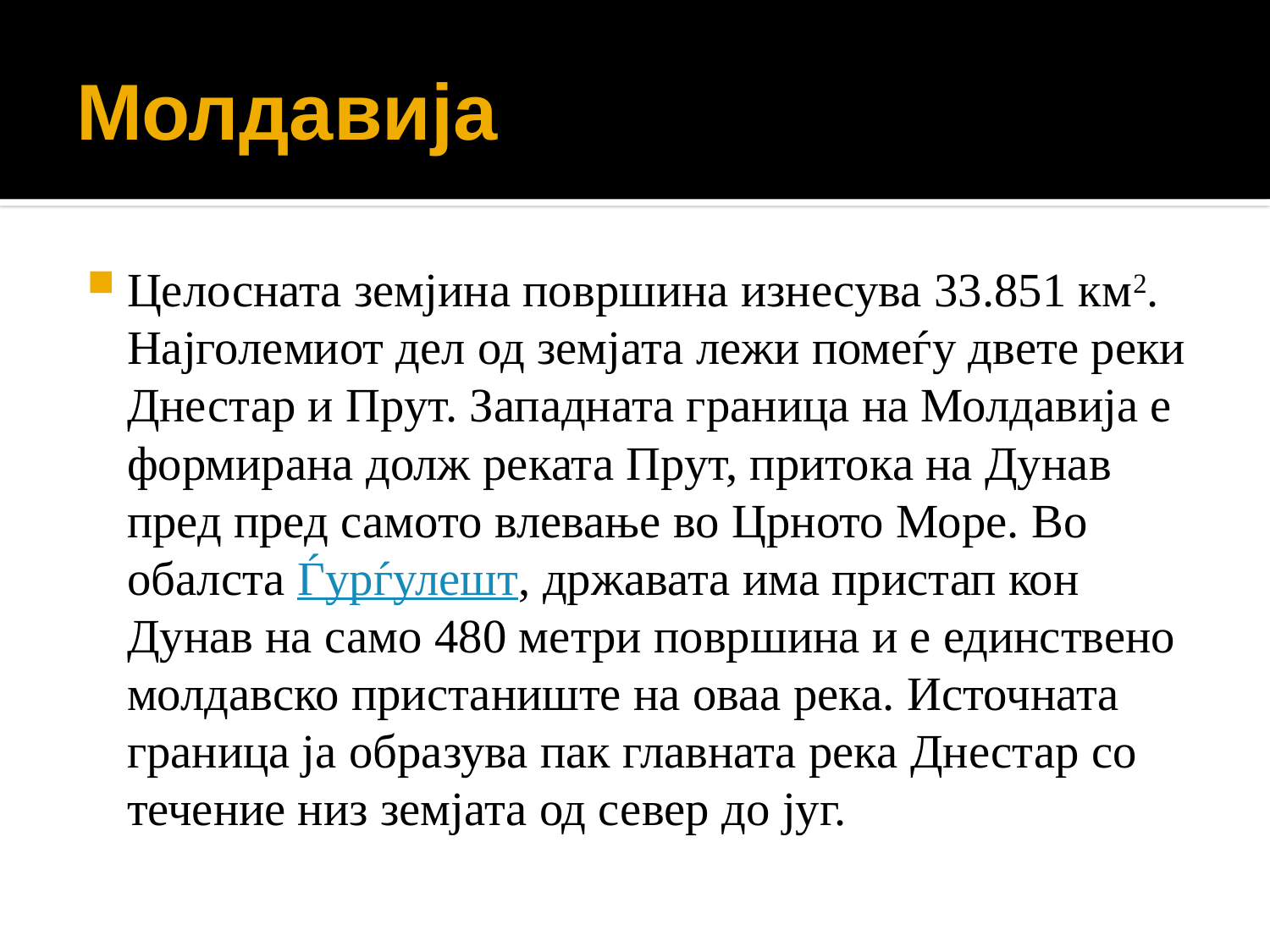

# Молдавија
Целосната земјина површина изнесува 33.851 км2. Најголемиот дел од земјата лежи помеѓу двете реки Днестар и Прут. Западната граница на Молдавија е формирана долж реката Прут, притока на Дунав пред пред самото влевање во Црното Море. Во обалста Ѓурѓулешт, државата има пристап кон Дунав на само 480 метри површина и е единствено молдавско пристаниште на оваа река. Источната граница ја образува пак главната река Днестар со течение низ земјата од север до југ.